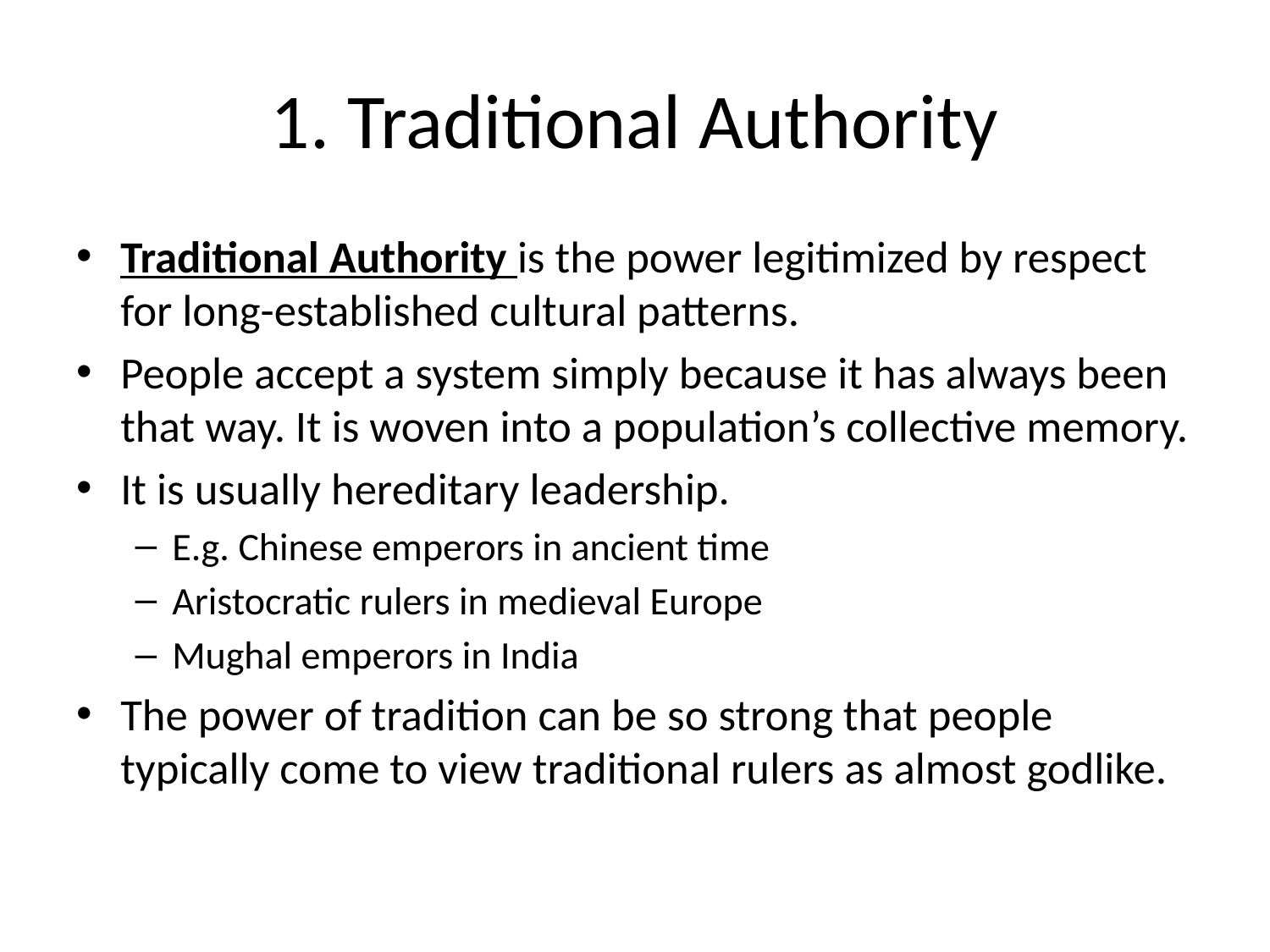

# 1. Traditional Authority
Traditional Authority is the power legitimized by respect for long-established cultural patterns.
People accept a system simply because it has always been that way. It is woven into a population’s collective memory.
It is usually hereditary leadership.
E.g. Chinese emperors in ancient time
Aristocratic rulers in medieval Europe
Mughal emperors in India
The power of tradition can be so strong that people typically come to view traditional rulers as almost godlike.